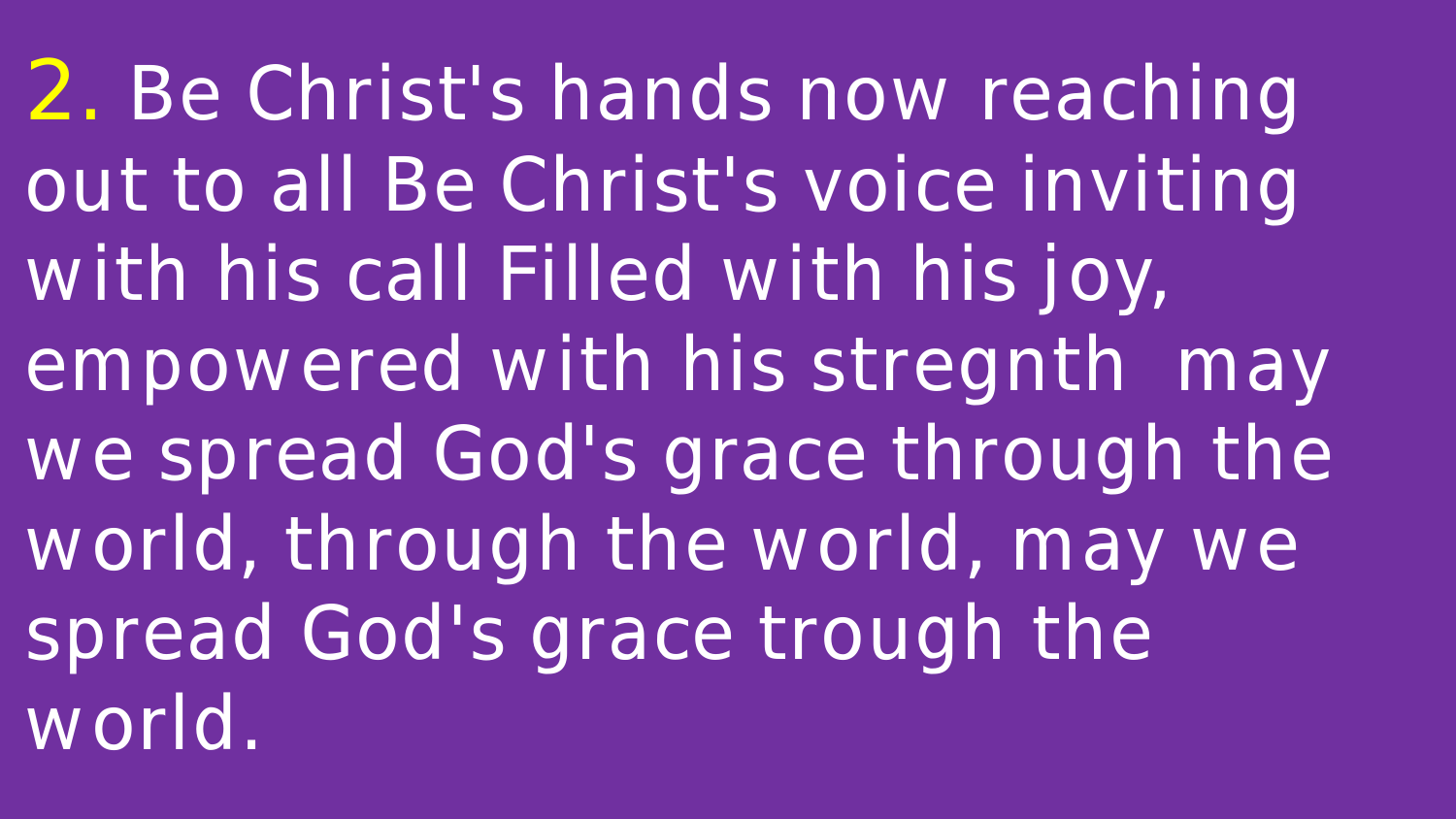

# 2. Be Christ's hands now reaching out to all Be Christ's voice inviting with his call Filled with his joy, empowered with his stregnth  may we spread God's grace through the world, through the world, may we spread God's grace trough the world.